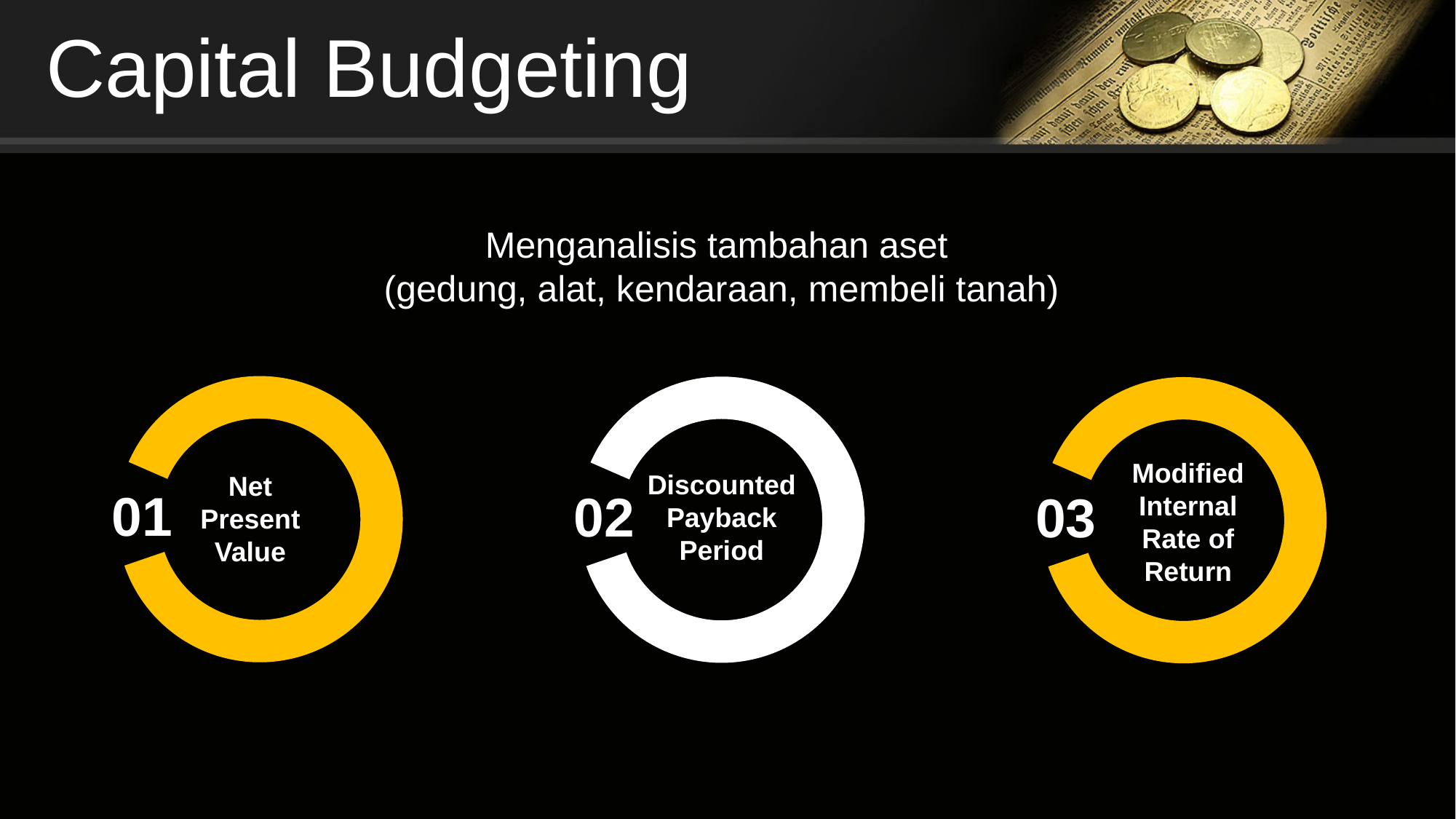

Capital Budgeting
Menganalisis tambahan aset
(gedung, alat, kendaraan, membeli tanah)

01
Net Present
Value

02
Discounted
Payback
Period

03
Modified
Internal
Rate of
Return